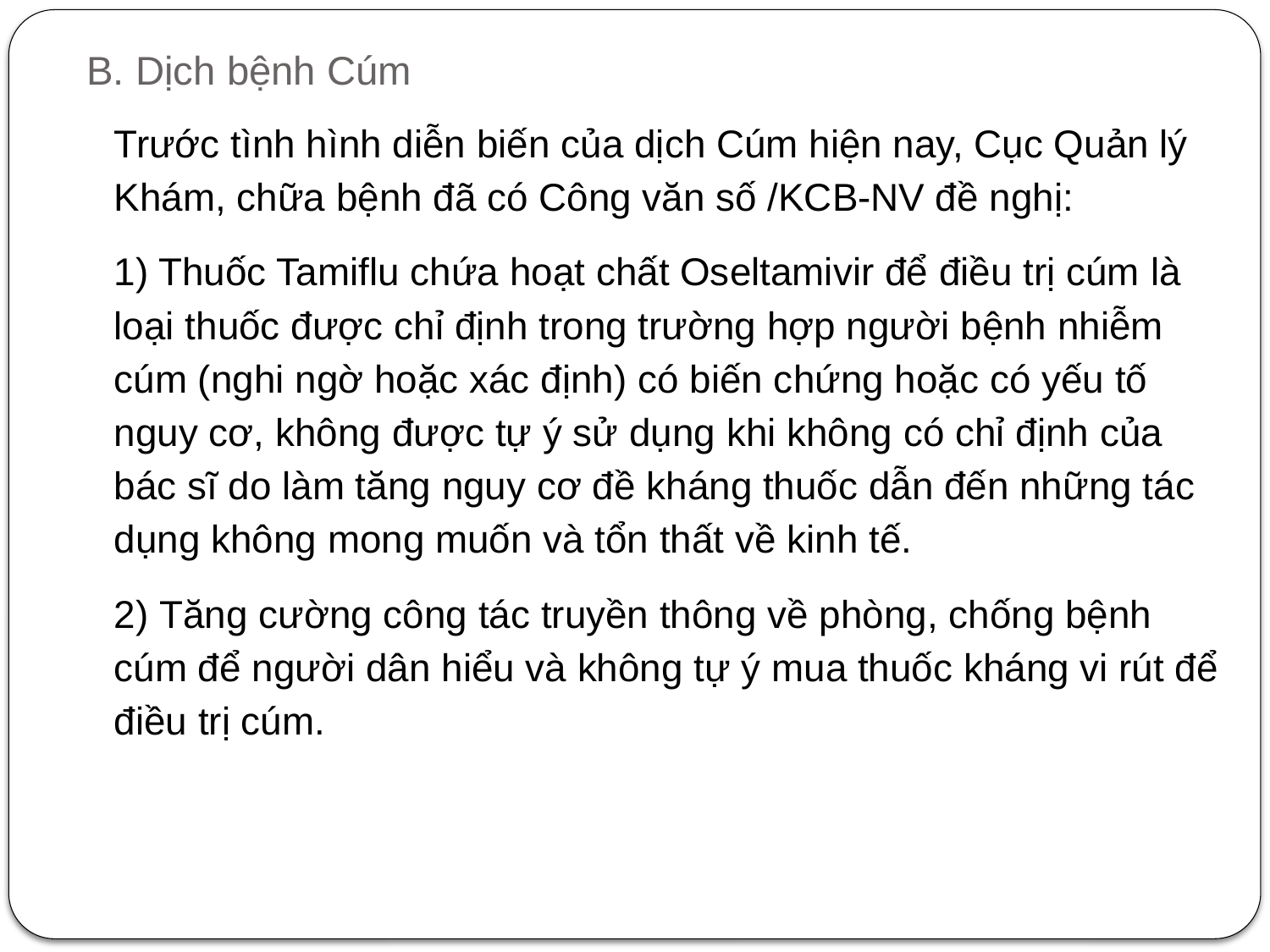

# B. Dịch bệnh Cúm
Trước tình hình diễn biến của dịch Cúm hiện nay, Cục Quản lý Khám, chữa bệnh đã có Công văn số /KCB-NV đề nghị:
1) Thuốc Tamiflu chứa hoạt chất Oseltamivir để điều trị cúm là loại thuốc được chỉ định trong trường hợp người bệnh nhiễm cúm (nghi ngờ hoặc xác định) có biến chứng hoặc có yếu tố nguy cơ, không được tự ý sử dụng khi không có chỉ định của bác sĩ do làm tăng nguy cơ đề kháng thuốc dẫn đến những tác dụng không mong muốn và tổn thất về kinh tế.
2) Tăng cường công tác truyền thông về phòng, chống bệnh cúm để người dân hiểu và không tự ý mua thuốc kháng vi rút để điều trị cúm.